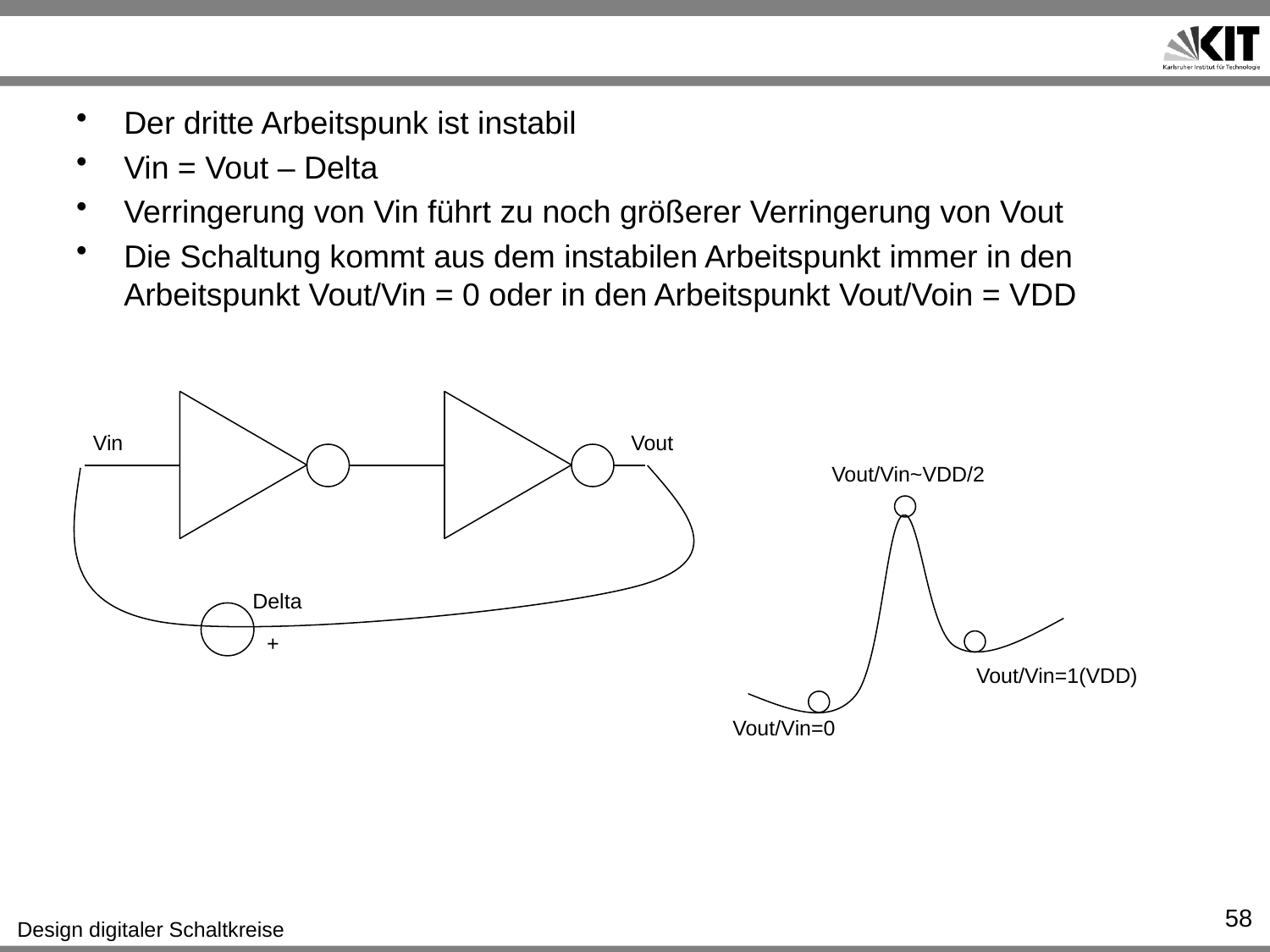

#
Der dritte Arbeitspunk ist instabil
Vin = Vout – Delta
Verringerung von Vin führt zu noch größerer Verringerung von Vout
Die Schaltung kommt aus dem instabilen Arbeitspunkt immer in den Arbeitspunkt Vout/Vin = 0 oder in den Arbeitspunkt Vout/Voin = VDD

Vin
Vout

Vout/Vin~VDD/2

Delta

+

Vout/Vin=1(VDD)

Vout/Vin=0
58